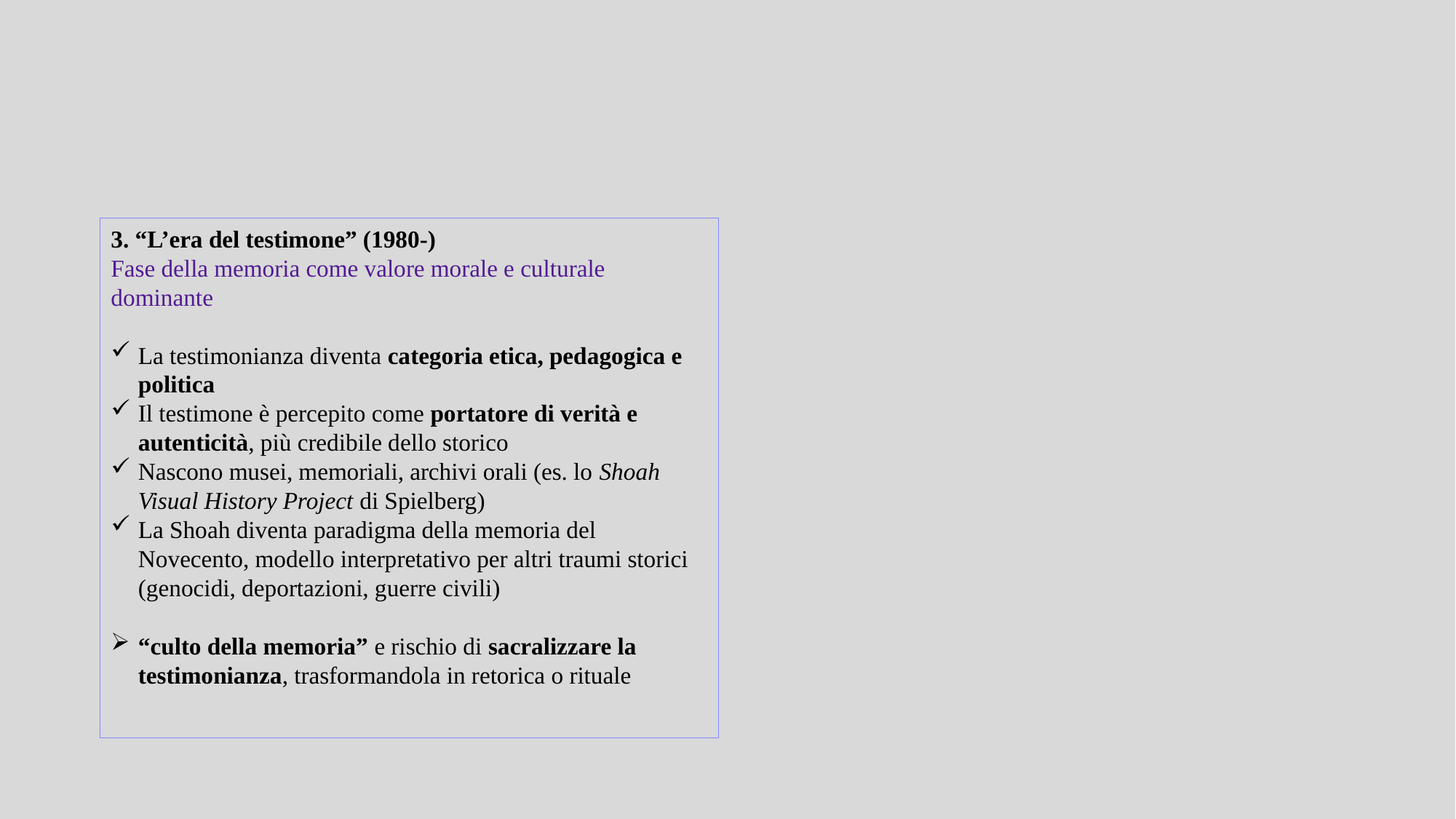

3. “L’era del testimone” (1980-)
Fase della memoria come valore morale e culturale dominante

La testimonianza diventa categoria etica, pedagogica e politica
Il testimone è percepito come portatore di verità e autenticità, più credibile dello storico
Nascono musei, memoriali, archivi orali (es. lo Shoah Visual History Project di Spielberg)
La Shoah diventa paradigma della memoria del Novecento, modello interpretativo per altri traumi storici (genocidi, deportazioni, guerre civili)

“culto della memoria” e rischio di sacralizzare la testimonianza, trasformandola in retorica o rituale